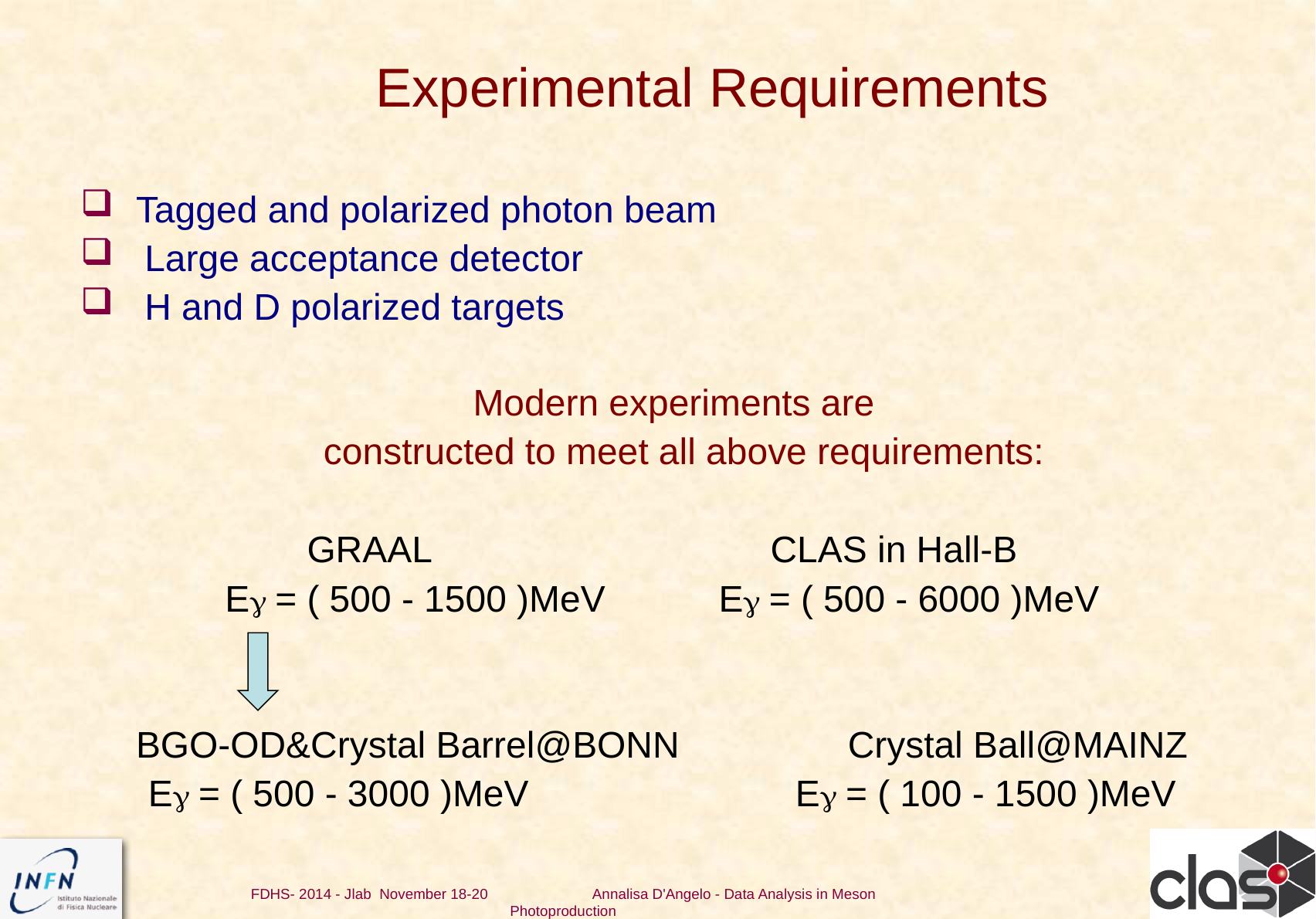

Experimental Requirements
  Tagged and polarized photon beam
   Large acceptance detector
   H and D polarized targets
Modern experiments are
constructed to meet all above requirements:
GRAAL			CLAS in Hall-B
Eγ = ( 500 - 1500 )MeV           Eγ = ( 500 - 6000 )MeV

BGO-OD&Crystal Barrel@BONN	             Crystal Ball@MAINZ
Eγ = ( 500 - 3000 )MeV                          Eγ = ( 100 - 1500 )MeV

FDHS- 2014 - Jlab  November 18-20                          Annalisa D'Angelo - Data Analysis in Meson Photoproduction